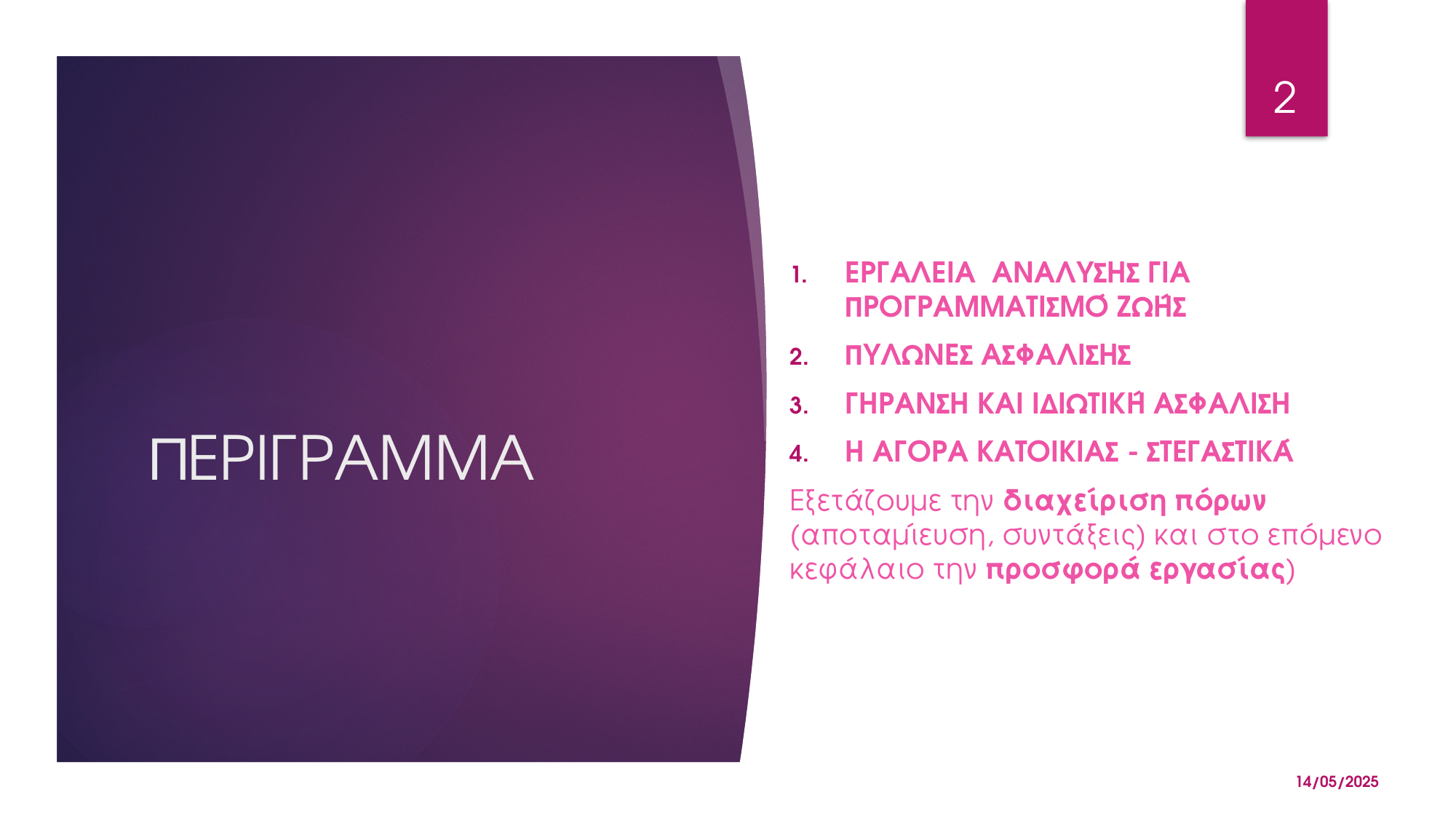

2
ΕΡΓΑΛΕΙΑ  ΑΝΑΛΥΣΗΣ ΓΙΑ ΠΡΟΓΡΑΜΜΑΤΙΣΜΌ ΖΩΉς
πΥΛΩΝΕς ΑΣΦΑΛΙΣΗς
ΓΗΡΑΝΣΗ ΚΑΙ ΙΔΙΩΤΙΚΉ ΑΣΦΑΛΙΣΗ
Η ΑΓΟΡΑ ΚΑΤΟΙΚΙΑς - ΣΤΕΓΑΣΤΙΚΆ
Εξετάζουμε την διαχείριση πόρων (αποταμίευση, συντάξεις) και στο επόμενο κεφάλαιο την προσφορά εργασίας)
# ΠΕΡΙΓΡΑΜΜΑ
14/05/2025